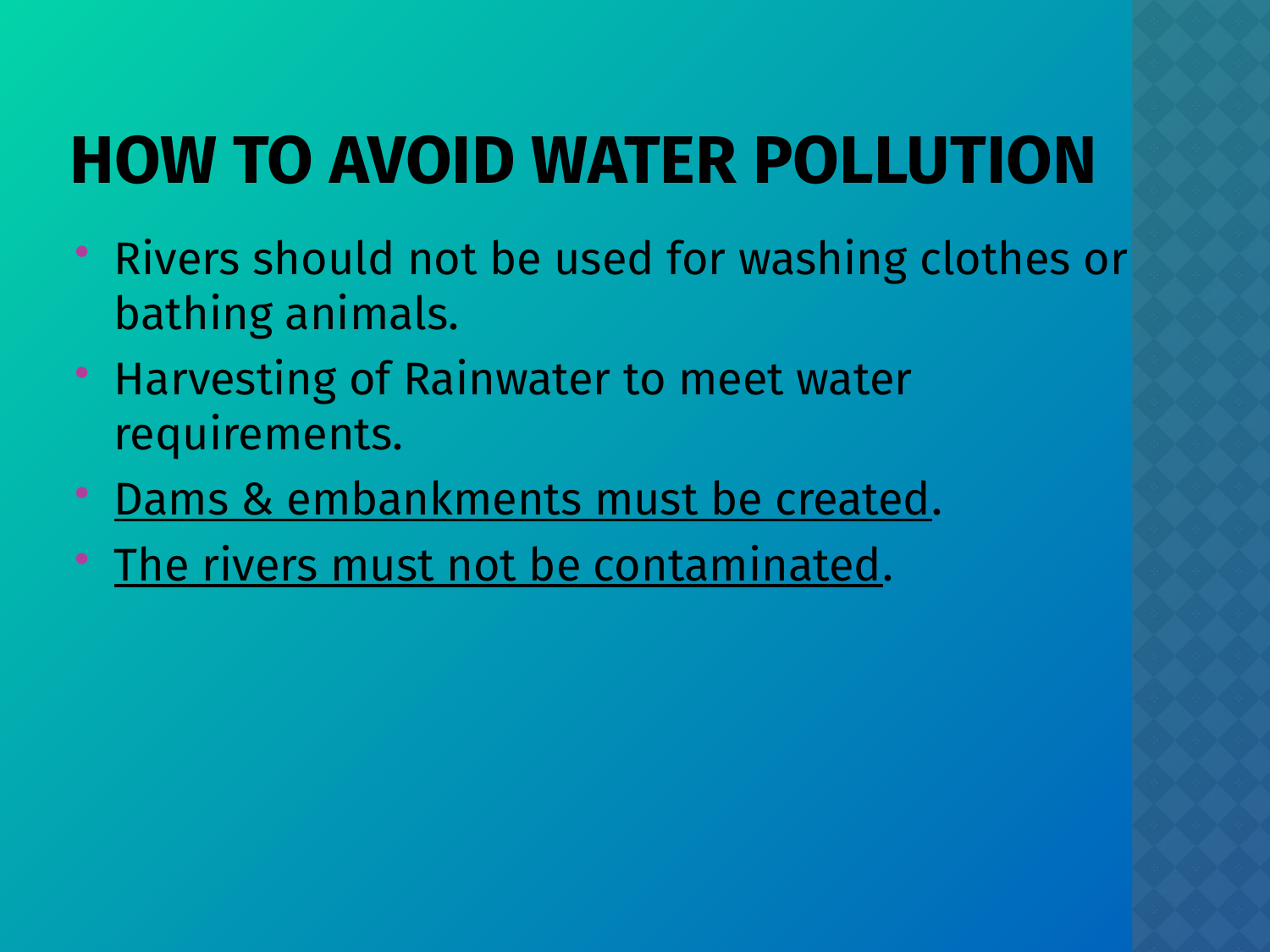

# How to Avoid Water Pollution
Rivers should not be used for washing clothes or bathing animals.
Harvesting of Rainwater to meet water requirements.
Dams & embankments must be created.
The rivers must not be contaminated.